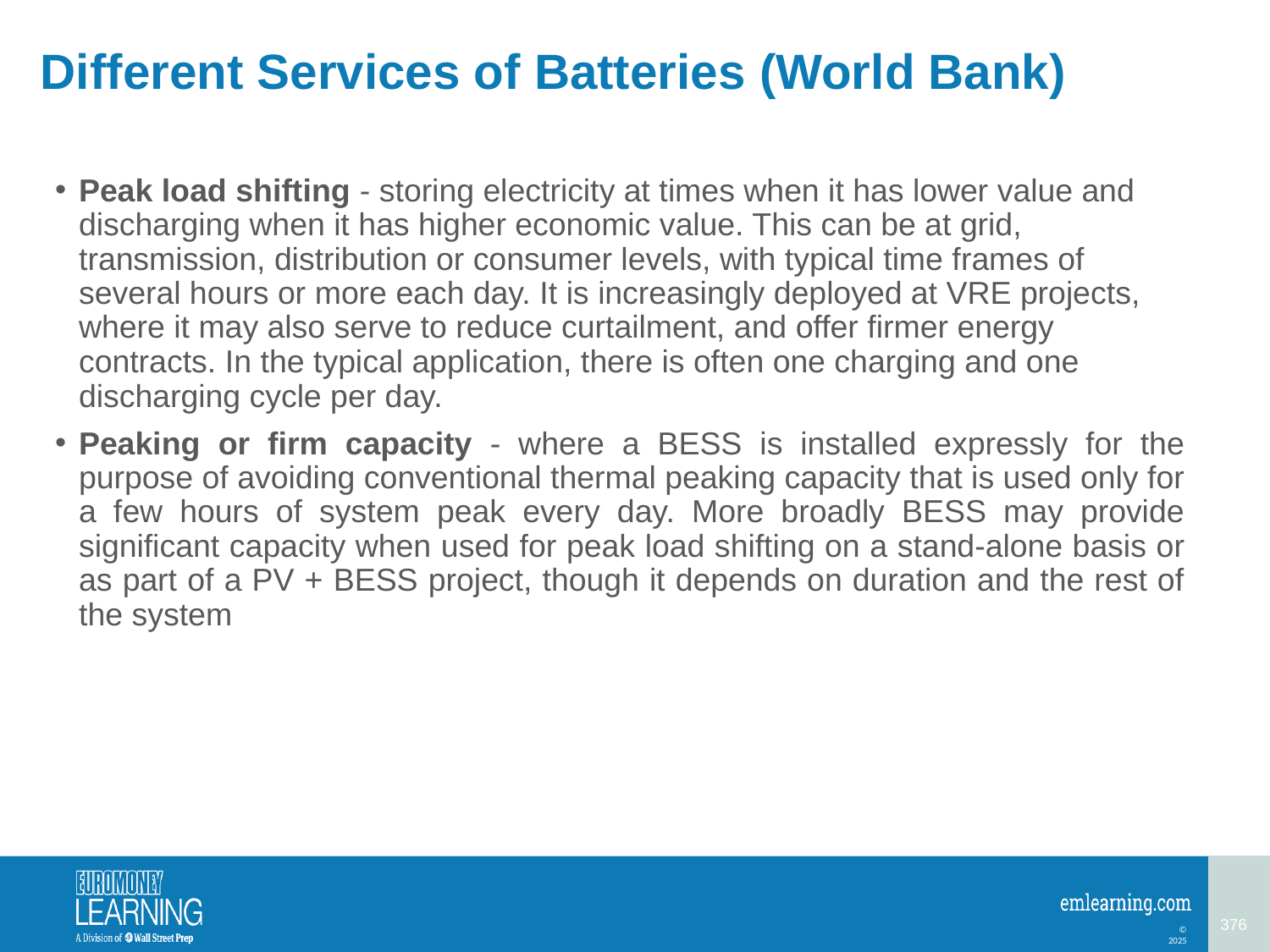

# Different Services of Batteries (World Bank)
Peak load shifting - storing electricity at times when it has lower value and discharging when it has higher economic value. This can be at grid, transmission, distribution or consumer levels, with typical time frames of several hours or more each day. It is increasingly deployed at VRE projects, where it may also serve to reduce curtailment, and offer firmer energy contracts. In the typical application, there is often one charging and one discharging cycle per day.
Peaking or firm capacity - where a BESS is installed expressly for the purpose of avoiding conventional thermal peaking capacity that is used only for a few hours of system peak every day. More broadly BESS may provide significant capacity when used for peak load shifting on a stand-alone basis or as part of a PV + BESS project, though it depends on duration and the rest of the system

376